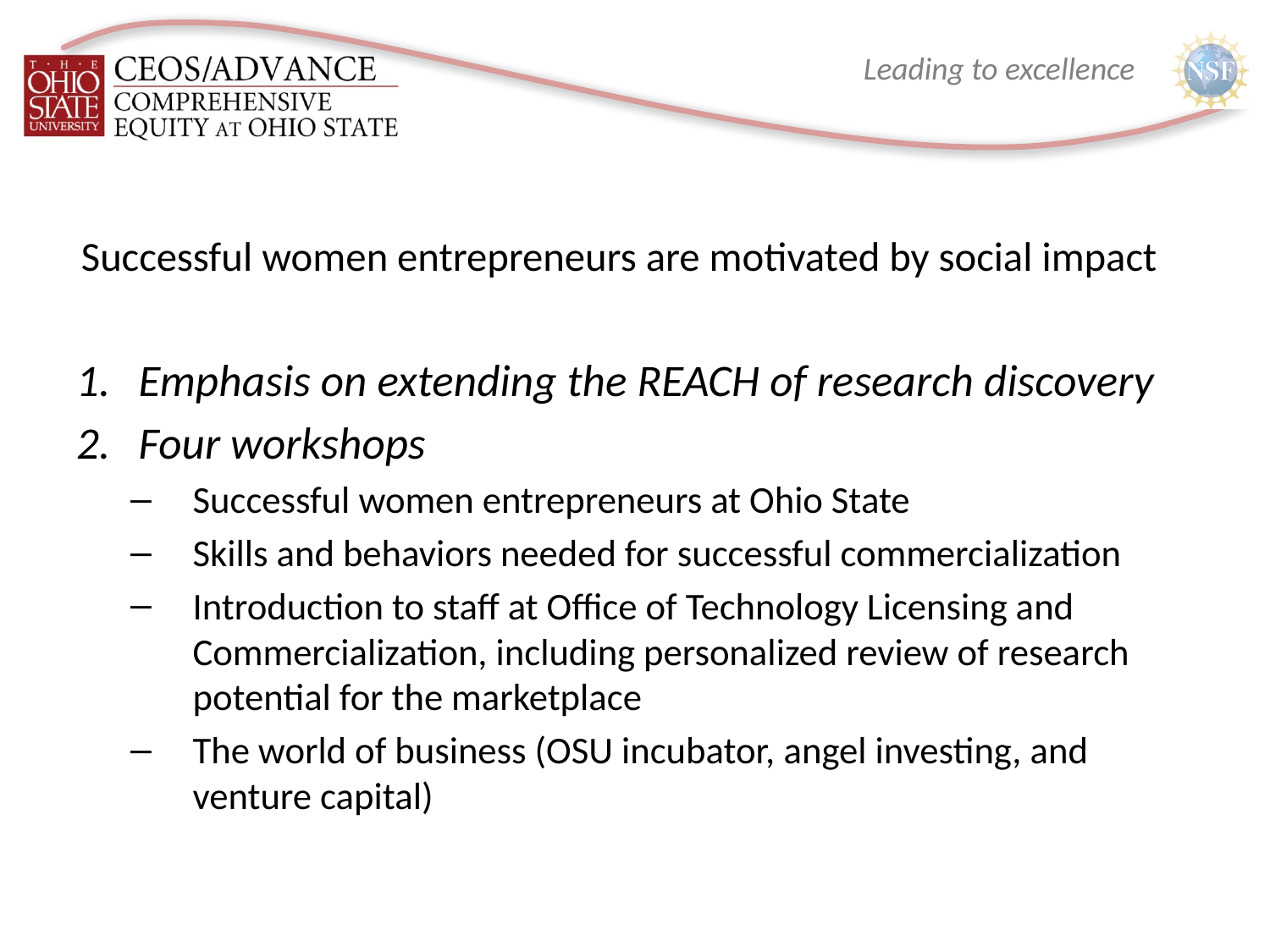

# Successful women entrepreneurs are motivated by social impact
Emphasis on extending the REACH of research discovery
Four workshops
Successful women entrepreneurs at Ohio State
Skills and behaviors needed for successful commercialization
Introduction to staff at Office of Technology Licensing and Commercialization, including personalized review of research potential for the marketplace
The world of business (OSU incubator, angel investing, and venture capital)